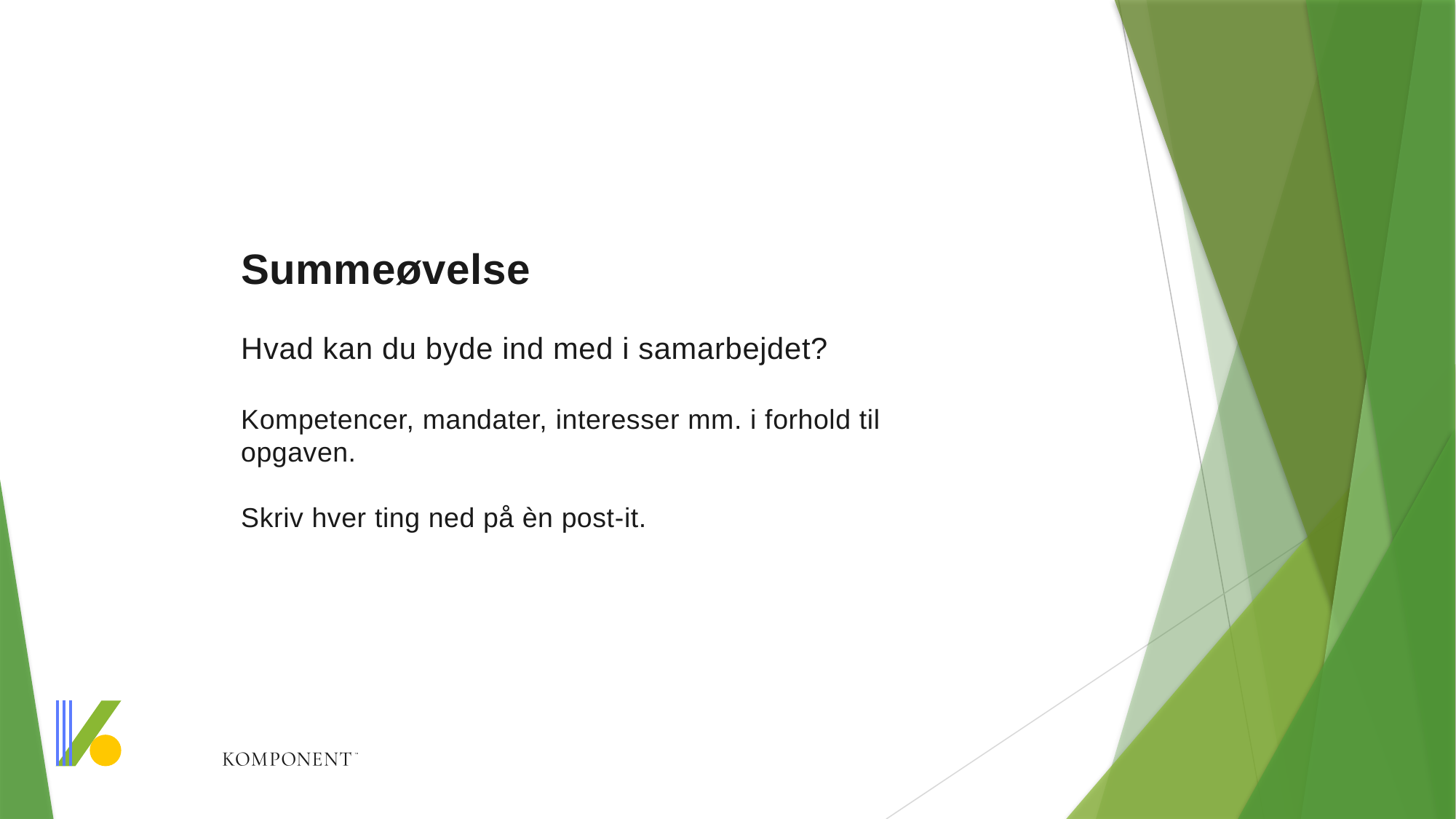

Summeøvelse

Hvad kan du byde ind med i samarbejdet?

Kompetencer, mandater, interesser mm. i forhold til opgaven.

Skriv hver ting ned på èn post-it.